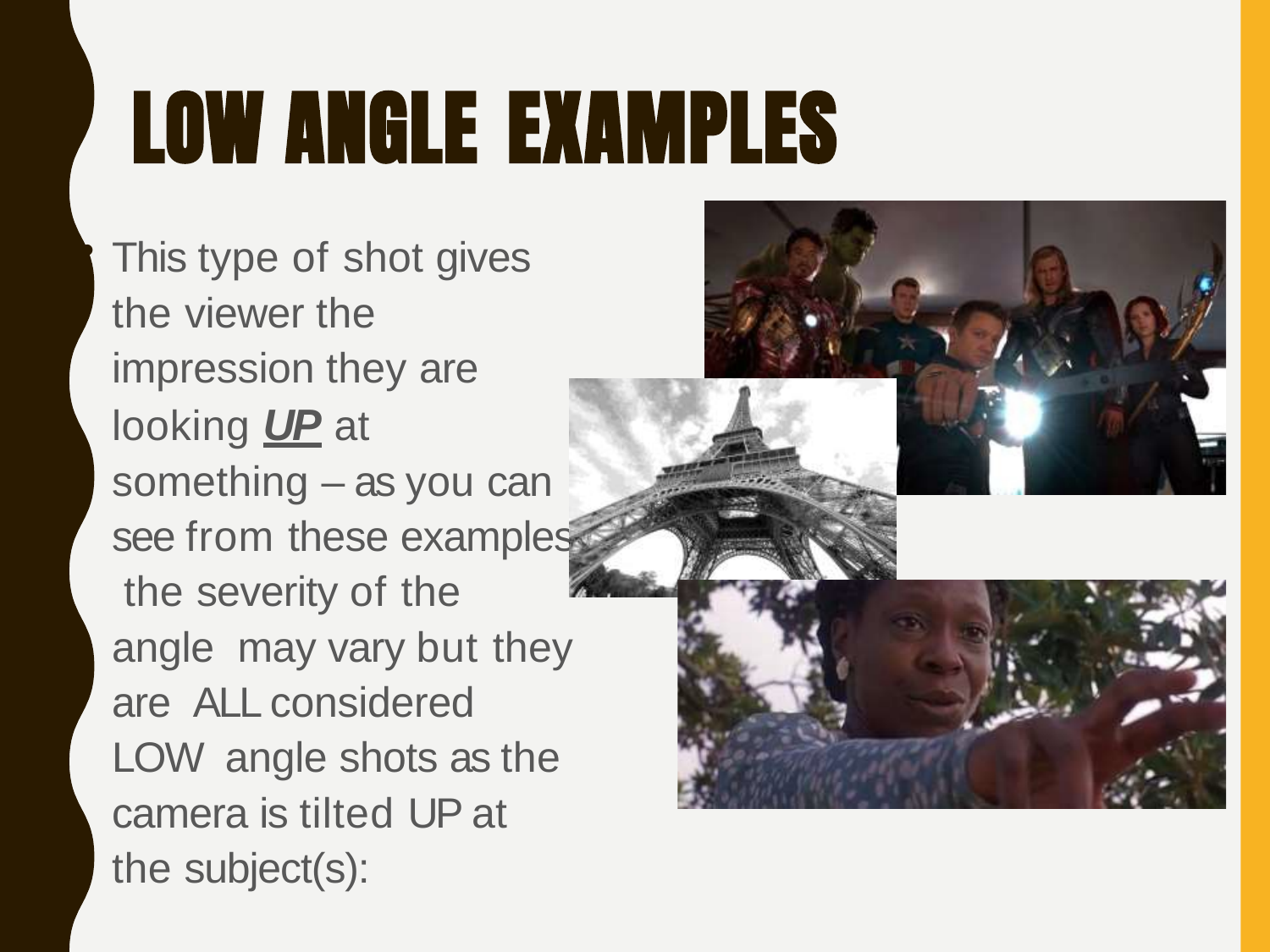

# LOW ANGLE EXAMPLES

This type of shot gives  the viewer the  impression they are  looking UP at  something – as you can  see from these examples  the severity of the angle  may vary but they are  ALL considered LOW  angle shots as the  camera is tilted UP at  the subject(s):